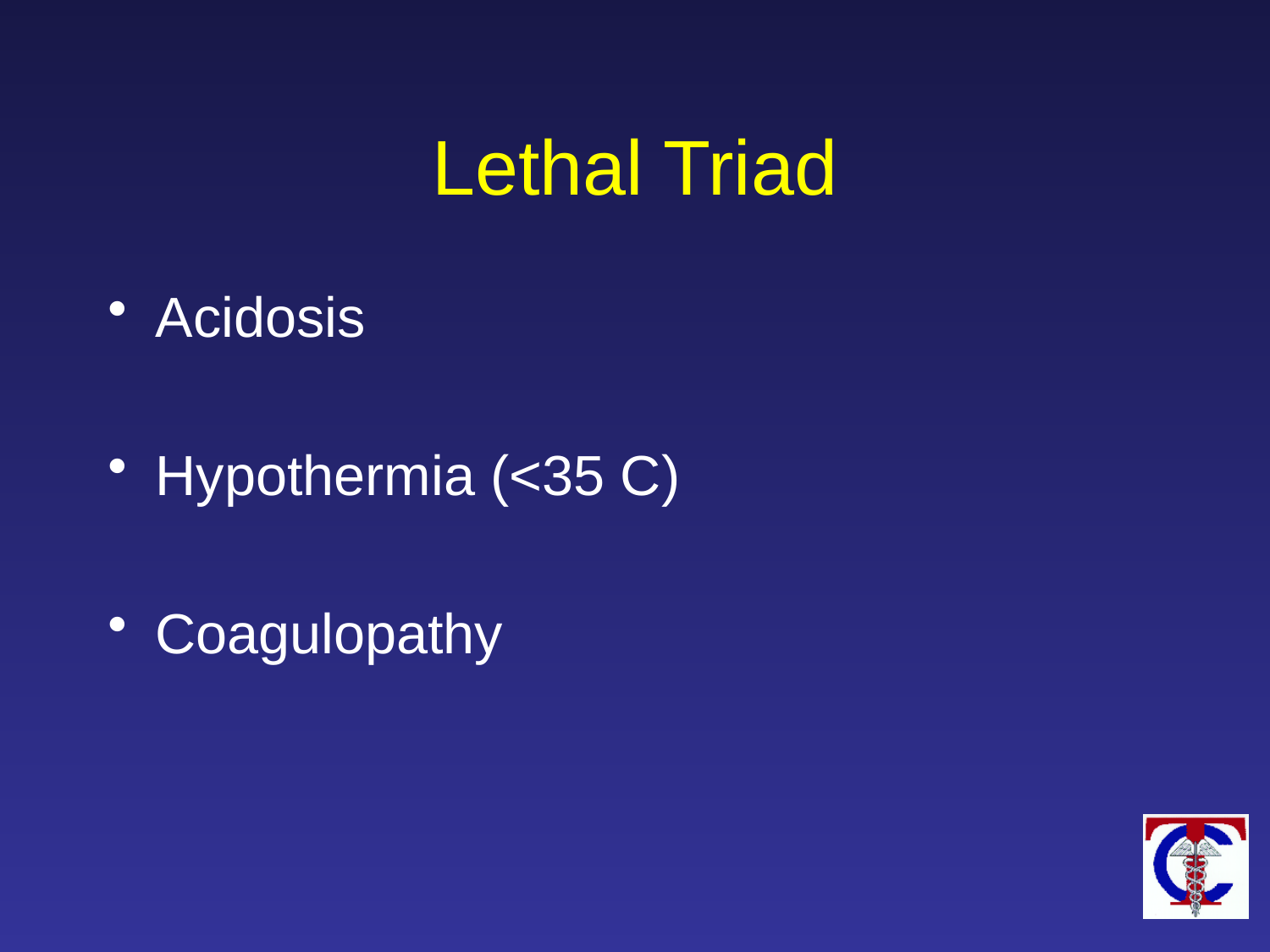

Lethal Triad
Acidosis

Hypothermia (<35 C)

Coagulopathy